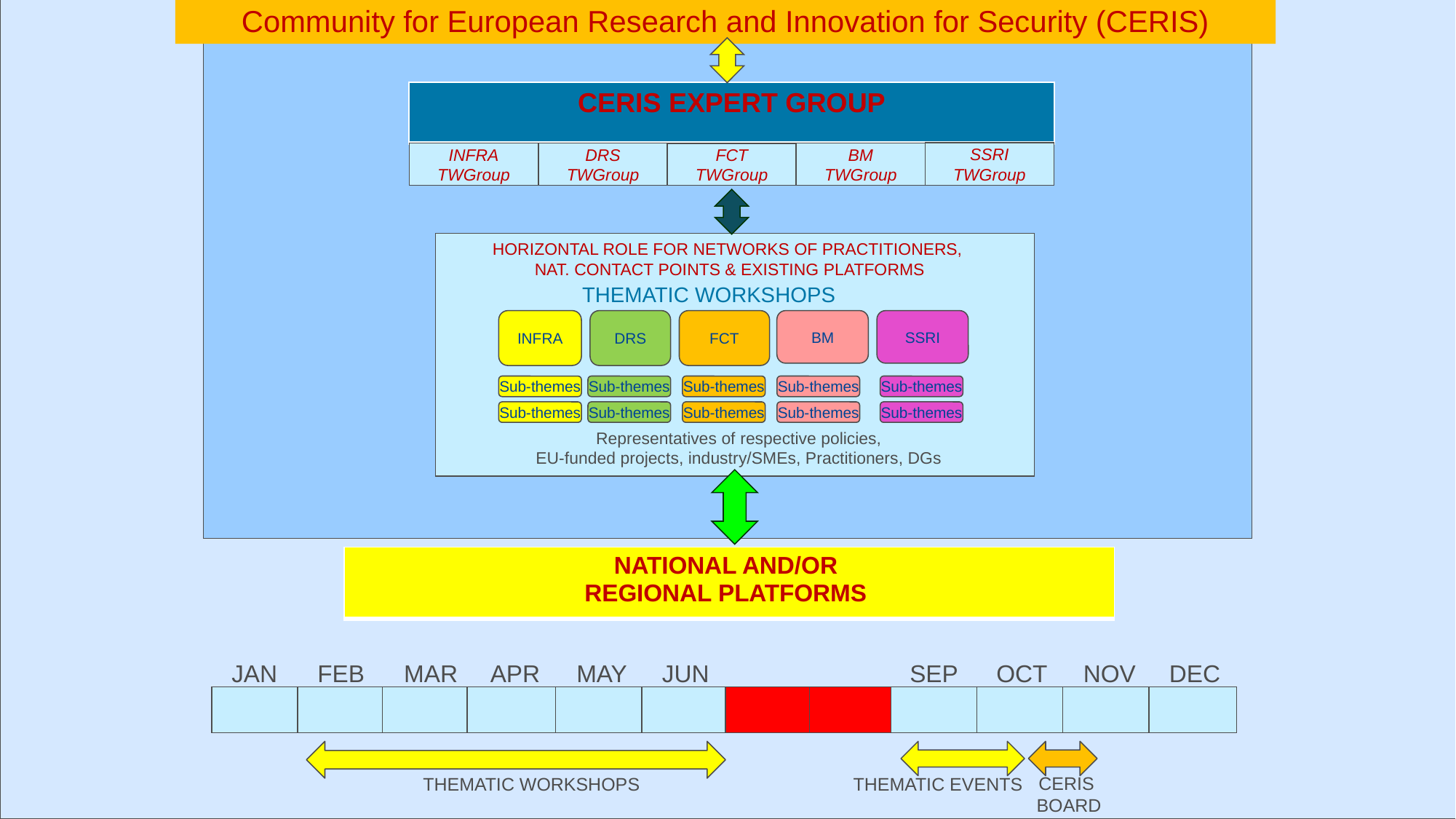

Community for European Research and Innovation for Security (CERIS)

| CERIS EXPERT GROUP |
| --- |
SSRI
TWGroup
INFRA
TWGroup
BM
TWGroup
DRS
TWGroup
FCT
TWGroup

HORIZONTAL ROLE FOR NETWORKS OF PRACTITIONERS,
NAT. CONTACT POINTS & EXISTING PLATFORMS

THEMATIC WORKSHOPS
INFRA
DRS
FCT
BM
SSRI
Sub-themes
Sub-themes
Sub-themes
Sub-themes
Sub-themes
Sub-themes
Sub-themes
Sub-themes
Sub-themes
Sub-themes
Representatives of respective policies,
EU-funded projects, industry/SMEs, Practitioners, DGs

| NATIONAL AND/OR REGIONAL PLATFORMS |
| --- |
JAN
FEB
MAR
APR
MAY
JUN
SEP
OCT
NOV
DEC

CERIS
BOARD
THEMATIC WORKSHOPS
THEMATIC EVENTS